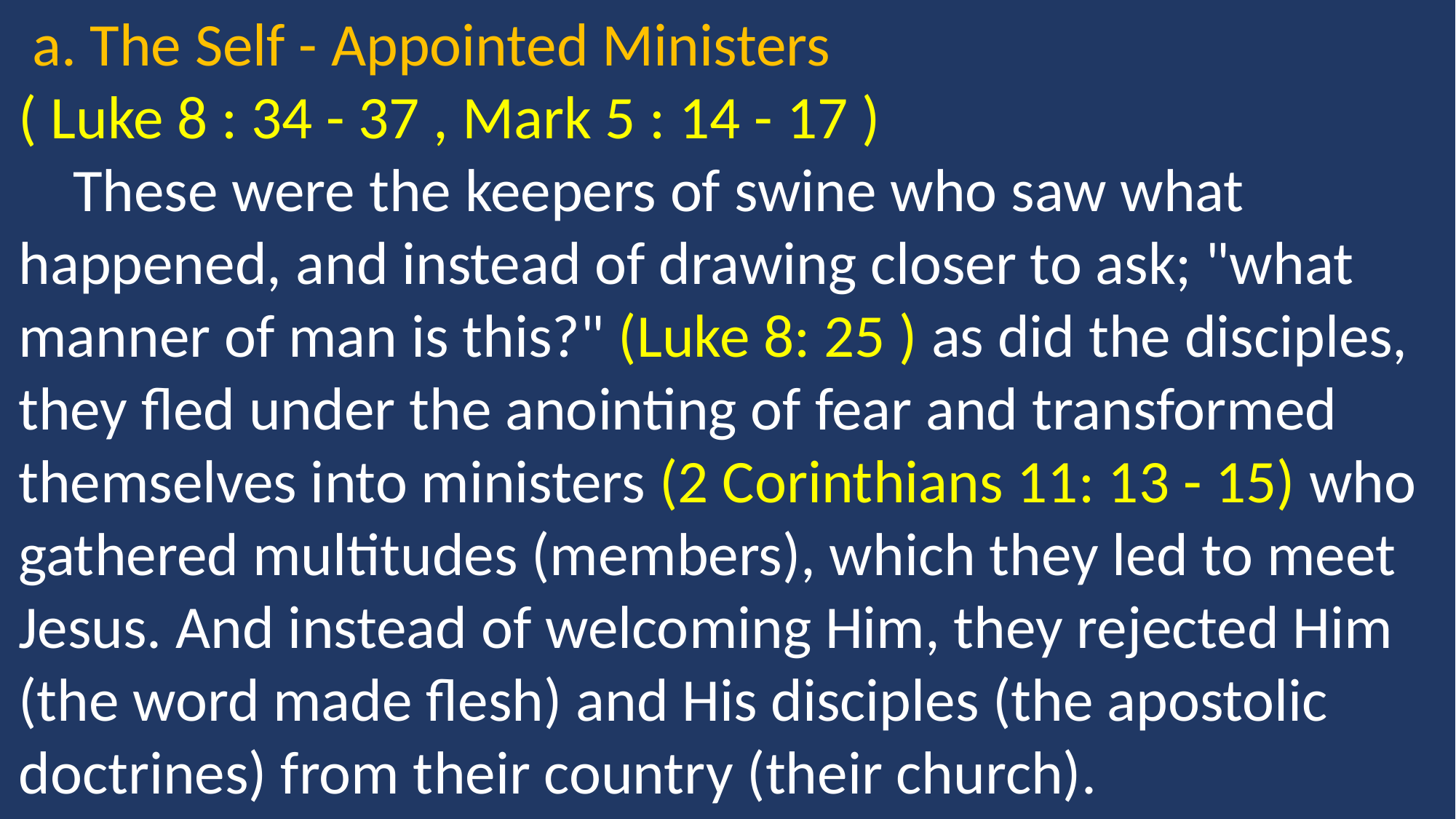

a. The Self - Appointed Ministers
( Luke 8 : 34 - 37 , Mark 5 : 14 - 17 )
    These were the keepers of swine who saw what happened, and instead of drawing closer to ask; "what manner of man is this?" (Luke 8: 25 ) as did the disciples,
they fled under the anointing of fear and transformed themselves into ministers (2 Corinthians 11: 13 - 15) who gathered multitudes (members), which they led to meet Jesus. And instead of welcoming Him, they rejected Him (the word made flesh) and His disciples (the apostolic doctrines) from their country (their church).